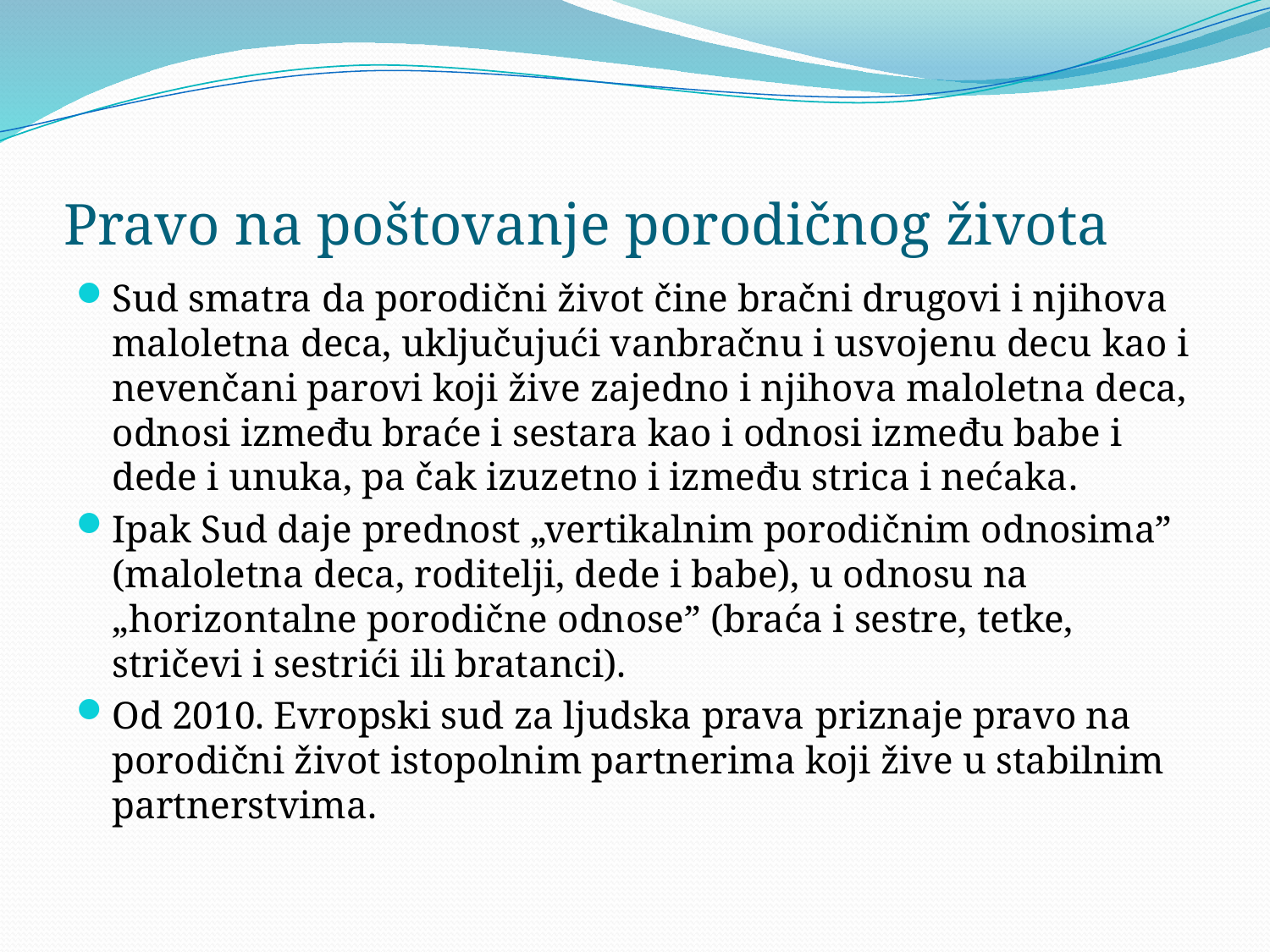

# Pravo na poštovanje porodičnog života
Sud smatra da porodični život čine bračni drugovi i njihova maloletna deca, uključujući vanbračnu i usvojenu decu kao i nevenčani parovi koji žive zajedno i njihova maloletna deca, odnosi između braće i sestara kao i odnosi između babe i dede i unuka, pa čak izuzetno i između strica i nećaka.
Ipak Sud daje prednost „vertikalnim porodičnim odnosima” (maloletna deca, roditelji, dede i babe), u odnosu na „horizontalne porodične odnose” (braća i sestre, tetke, stričevi i sestrići ili bratanci).
Od 2010. Evropski sud za ljudska prava priznaje pravo na porodični život istopolnim partnerima koji žive u stabilnim partnerstvima.